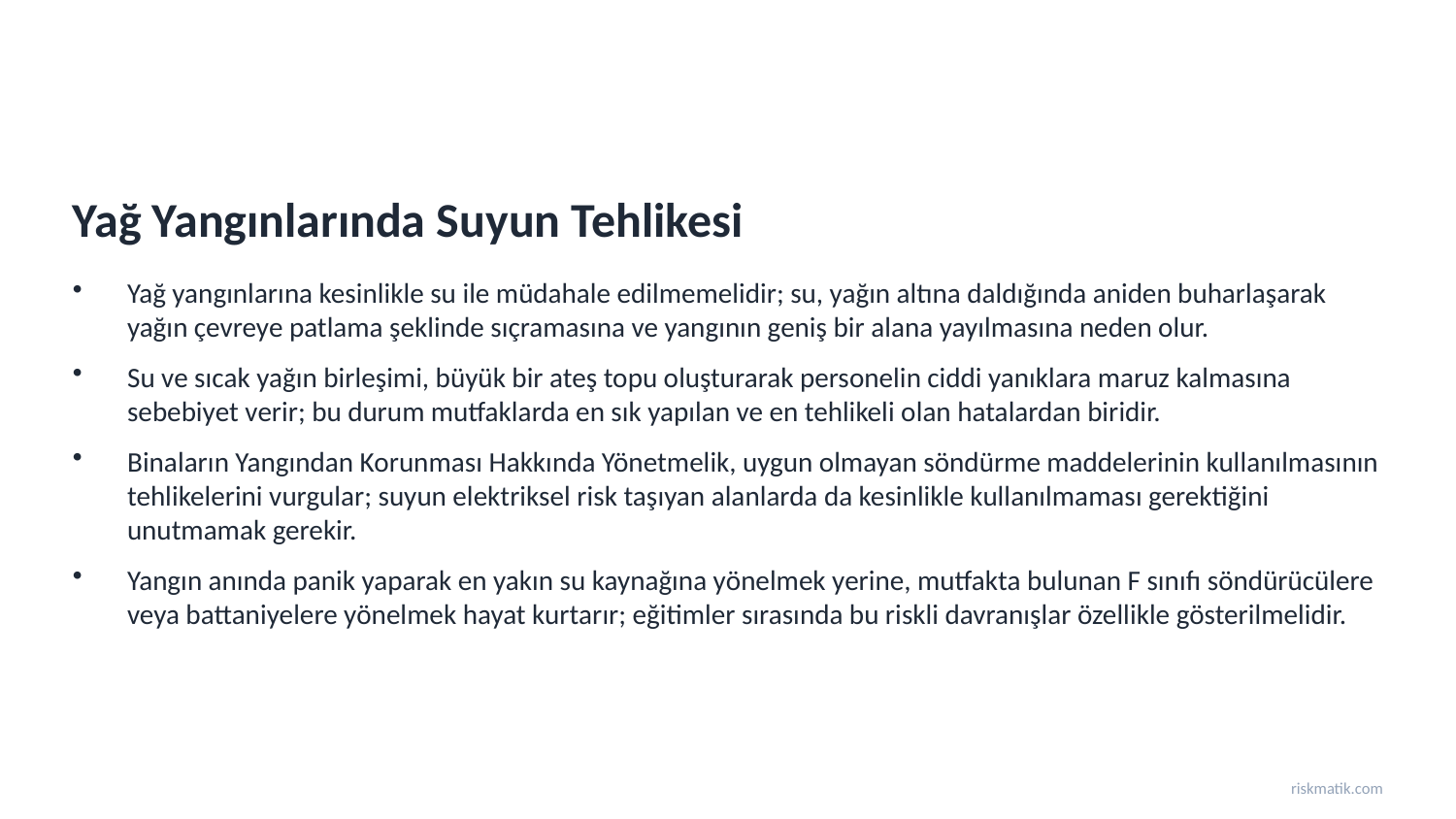

Yağ Yangınlarında Suyun Tehlikesi
Yağ yangınlarına kesinlikle su ile müdahale edilmemelidir; su, yağın altına daldığında aniden buharlaşarak yağın çevreye patlama şeklinde sıçramasına ve yangının geniş bir alana yayılmasına neden olur.
Su ve sıcak yağın birleşimi, büyük bir ateş topu oluşturarak personelin ciddi yanıklara maruz kalmasına sebebiyet verir; bu durum mutfaklarda en sık yapılan ve en tehlikeli olan hatalardan biridir.
Binaların Yangından Korunması Hakkında Yönetmelik, uygun olmayan söndürme maddelerinin kullanılmasının tehlikelerini vurgular; suyun elektriksel risk taşıyan alanlarda da kesinlikle kullanılmaması gerektiğini unutmamak gerekir.
Yangın anında panik yaparak en yakın su kaynağına yönelmek yerine, mutfakta bulunan F sınıfı söndürücülere veya battaniyelere yönelmek hayat kurtarır; eğitimler sırasında bu riskli davranışlar özellikle gösterilmelidir.
riskmatik.com